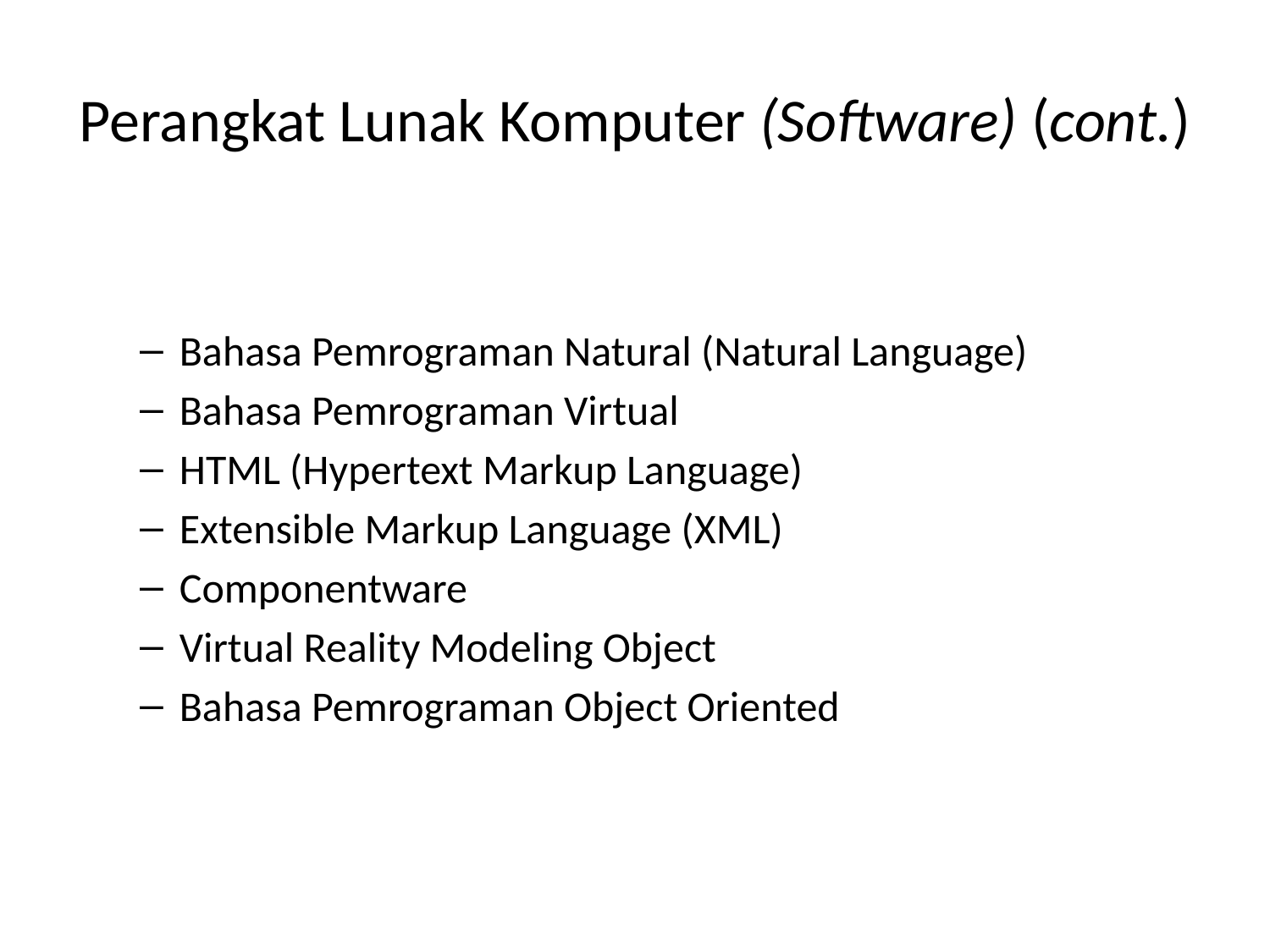

# Perangkat Lunak Komputer (Software) (cont.)
Bahasa Pemrograman Natural (Natural Language)
Bahasa Pemrograman Virtual
HTML (Hypertext Markup Language)
Extensible Markup Language (XML)
Componentware
Virtual Reality Modeling Object
Bahasa Pemrograman Object Oriented